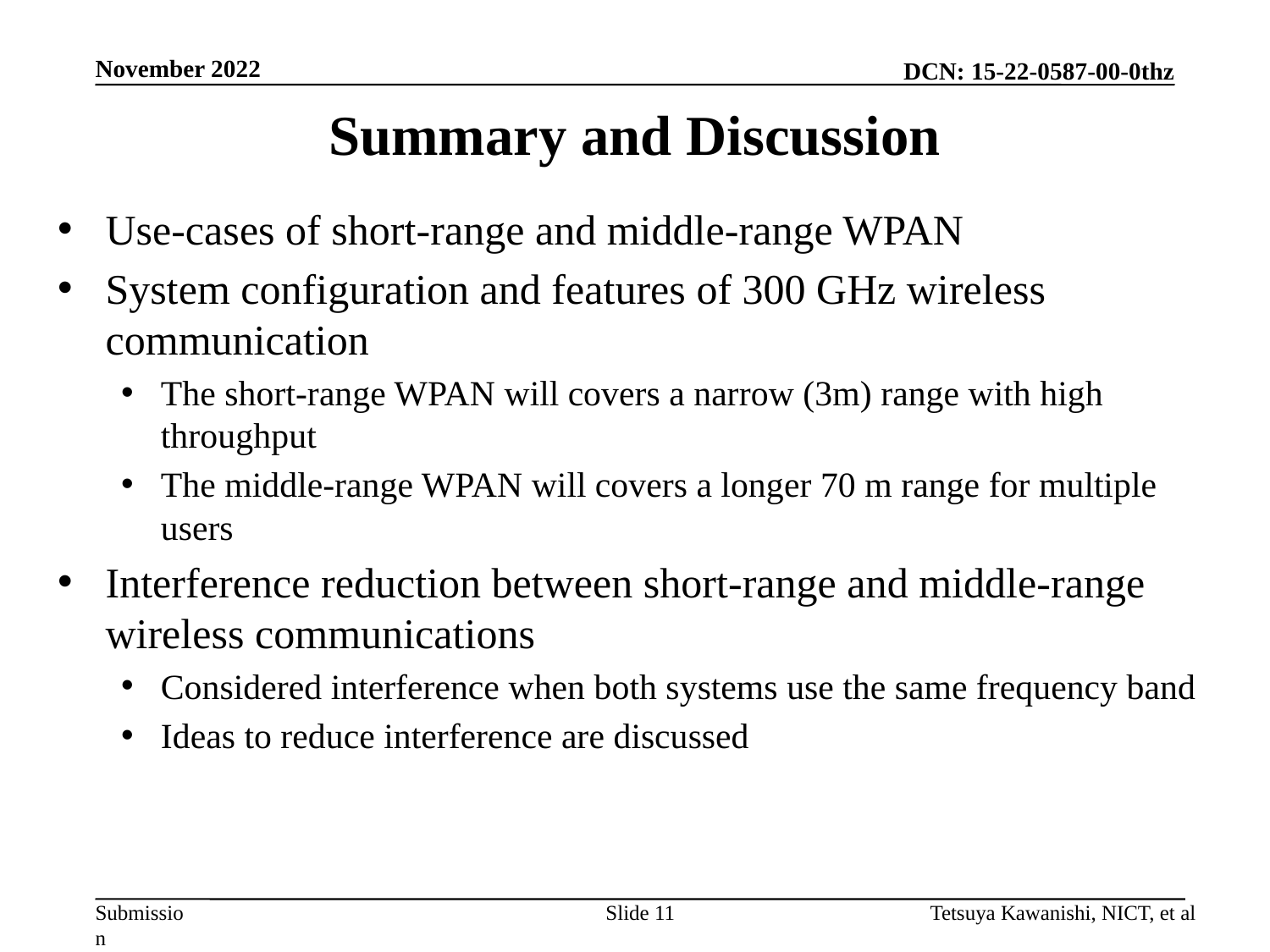

November 2022
# Summary and Discussion
Use-cases of short-range and middle-range WPAN
System configuration and features of 300 GHz wireless communication
The short-range WPAN will covers a narrow (3m) range with high throughput
The middle-range WPAN will covers a longer 70 m range for multiple users
Interference reduction between short-range and middle-range wireless communications
Considered interference when both systems use the same frequency band
Ideas to reduce interference are discussed

Slide 11
Tetsuya Kawanishi, NICT, et al